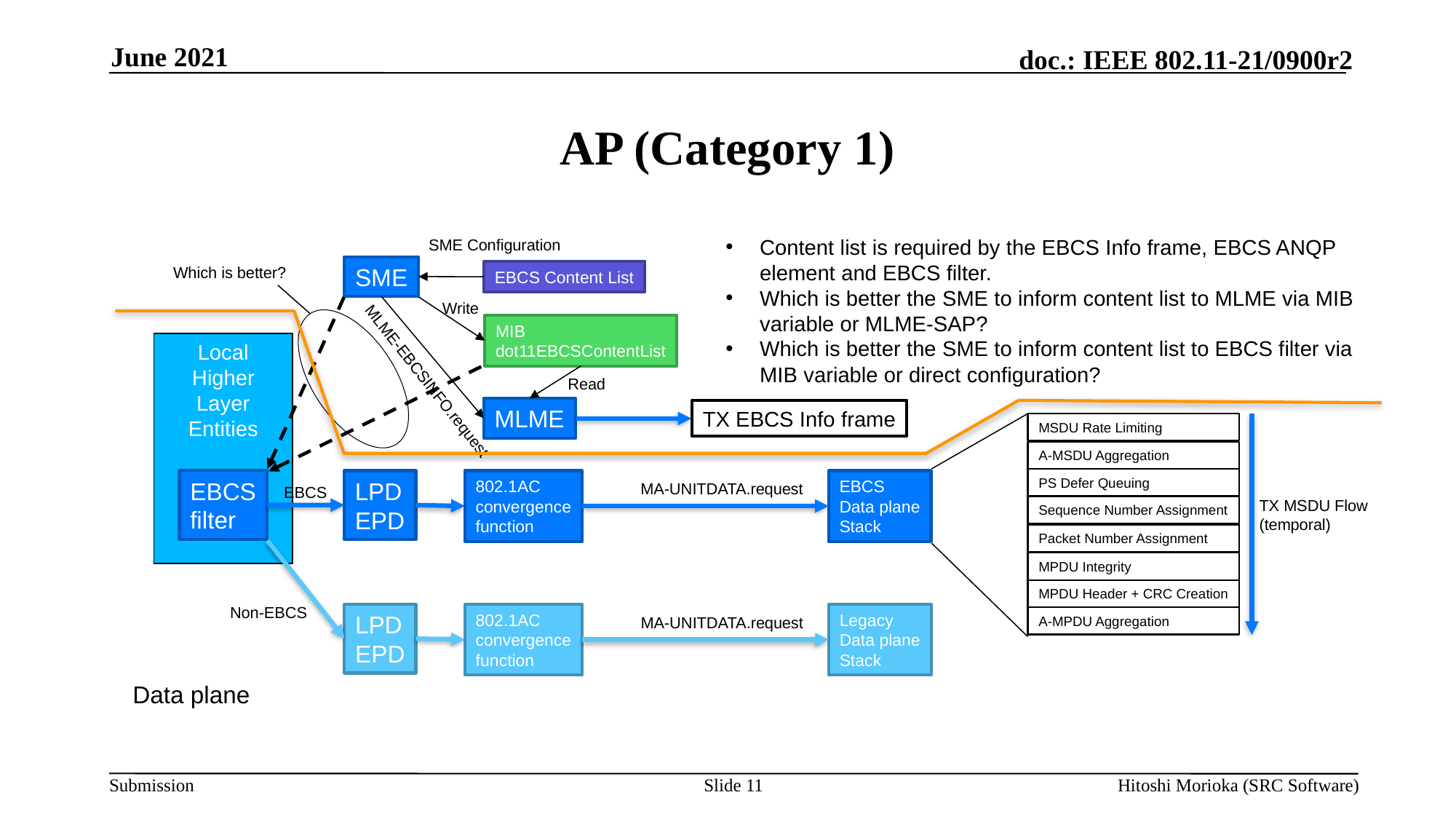

June 2021
# AP (Category 1)
Content list is required by the EBCS Info frame, EBCS ANQP element and EBCS filter.
Which is better the SME to inform content list to MLME via MIB variable or MLME-SAP?
Which is better the SME to inform content list to EBCS filter via MIB variable or direct configuration?
SME Configuration
SME
Which is better?
EBCS Content List
Write

MIB
dot11EBCSContentList
Local Higher Layer Entities
MLME-EBCSINFO.request
Read
MLME
TX EBCS Info frame
MSDU Rate Limiting
A-MSDU Aggregation
PS Defer Queuing
EBCS
filter
LPD
EPD
802.1AC
convergence
function
EBCS
Data plane
Stack
MA-UNITDATA.request
EBCS
TX MSDU Flow
(temporal)
Sequence Number Assignment
Packet Number Assignment
MPDU Integrity
MPDU Header + CRC Creation
Non-EBCS
LPD
EPD
802.1AC
convergence
function
Legacy
Data plane
Stack
MA-UNITDATA.request
A-MPDU Aggregation
Data plane
Slide 11
Hitoshi Morioka (SRC Software)